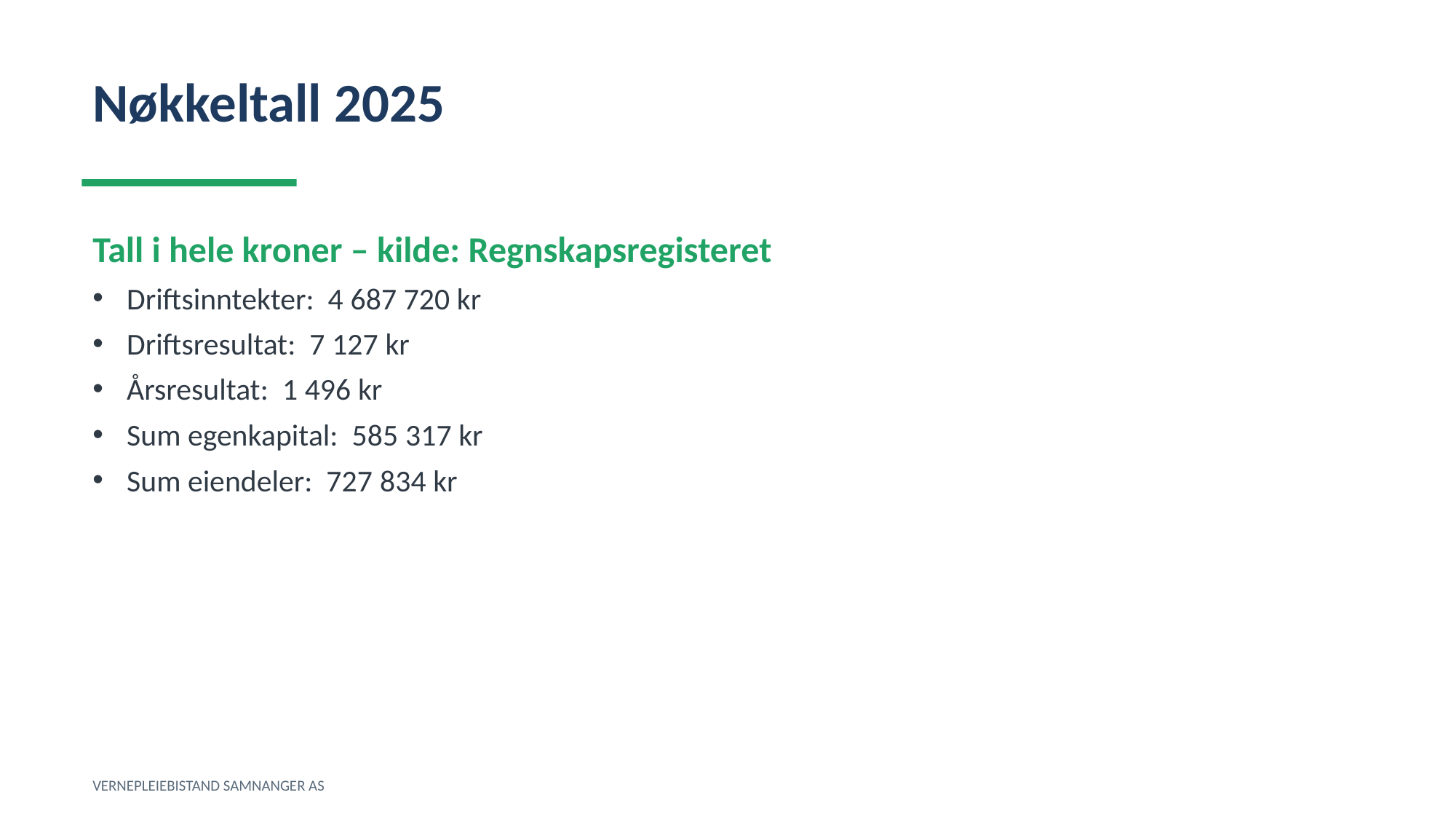

Nøkkeltall 2025

Tall i hele kroner – kilde: Regnskapsregisteret
Driftsinntekter:  4 687 720 kr
Driftsresultat:  7 127 kr
Årsresultat:  1 496 kr
Sum egenkapital:  585 317 kr
Sum eiendeler:  727 834 kr
VERNEPLEIEBISTAND SAMNANGER AS